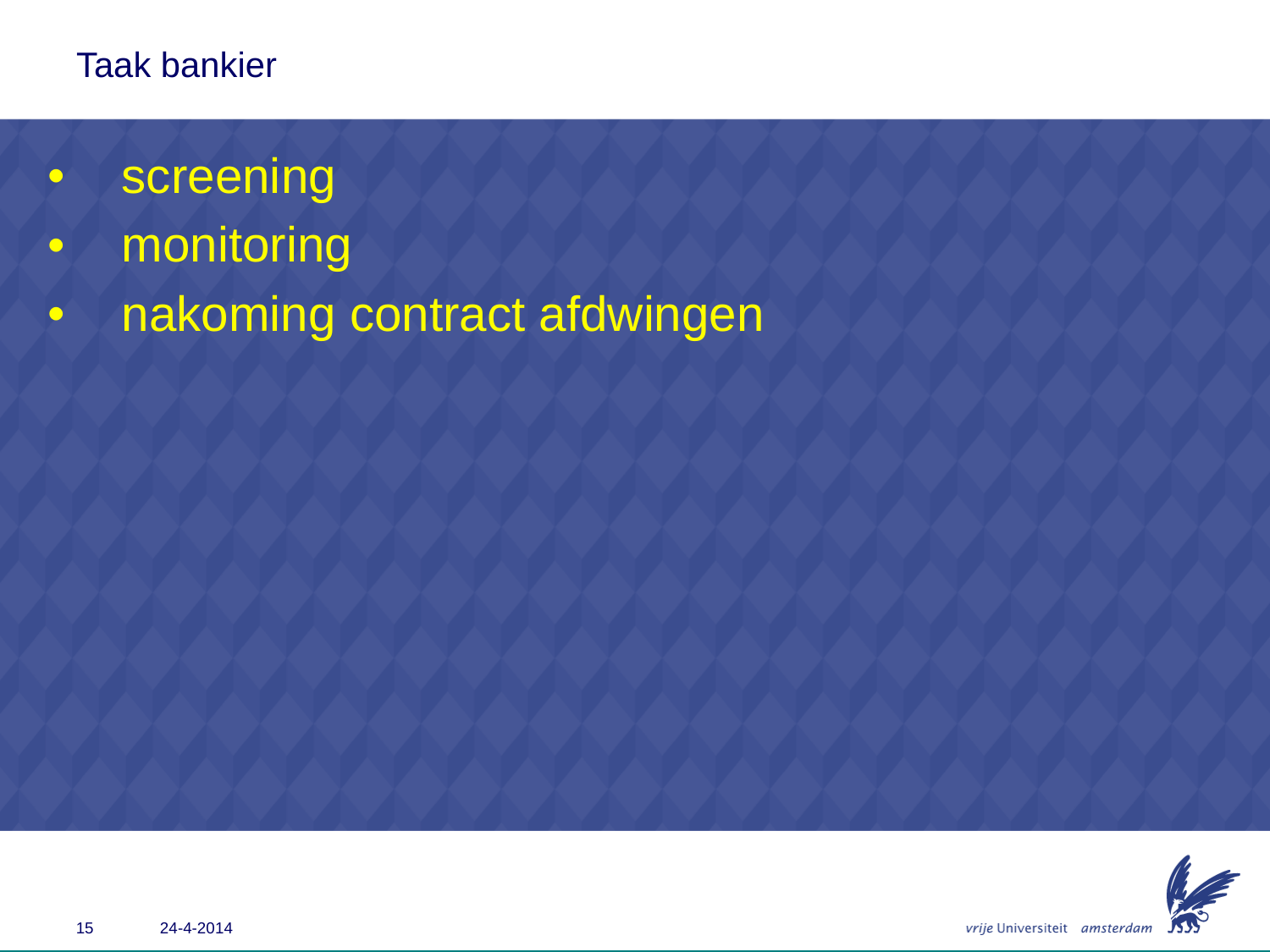

# Taak bankier
screening
monitoring
nakoming contract afdwingen
24-4-2014